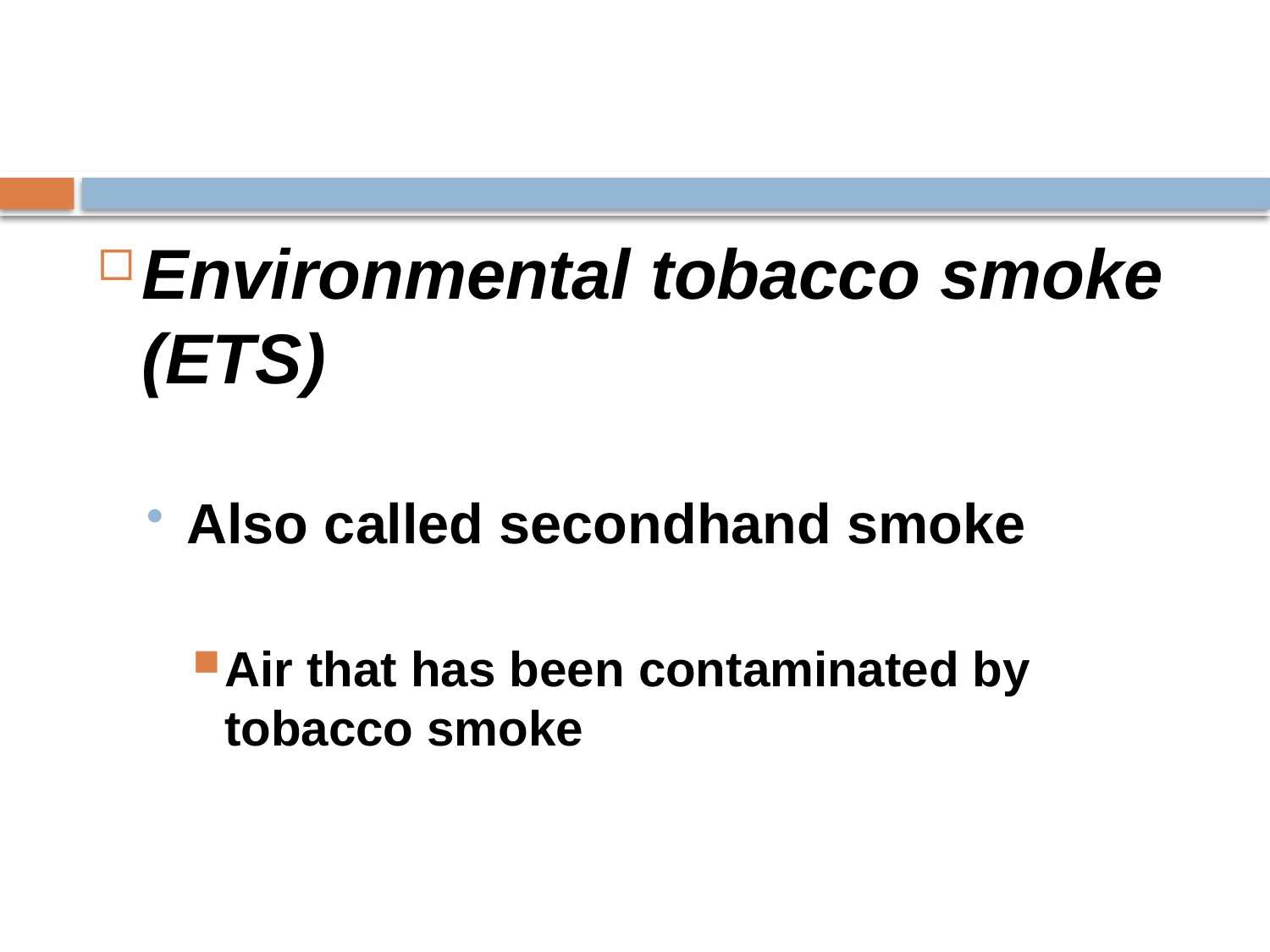

#
Environmental tobacco smoke (ETS)

Also called secondhand smoke

Air that has been contaminated by tobacco smoke